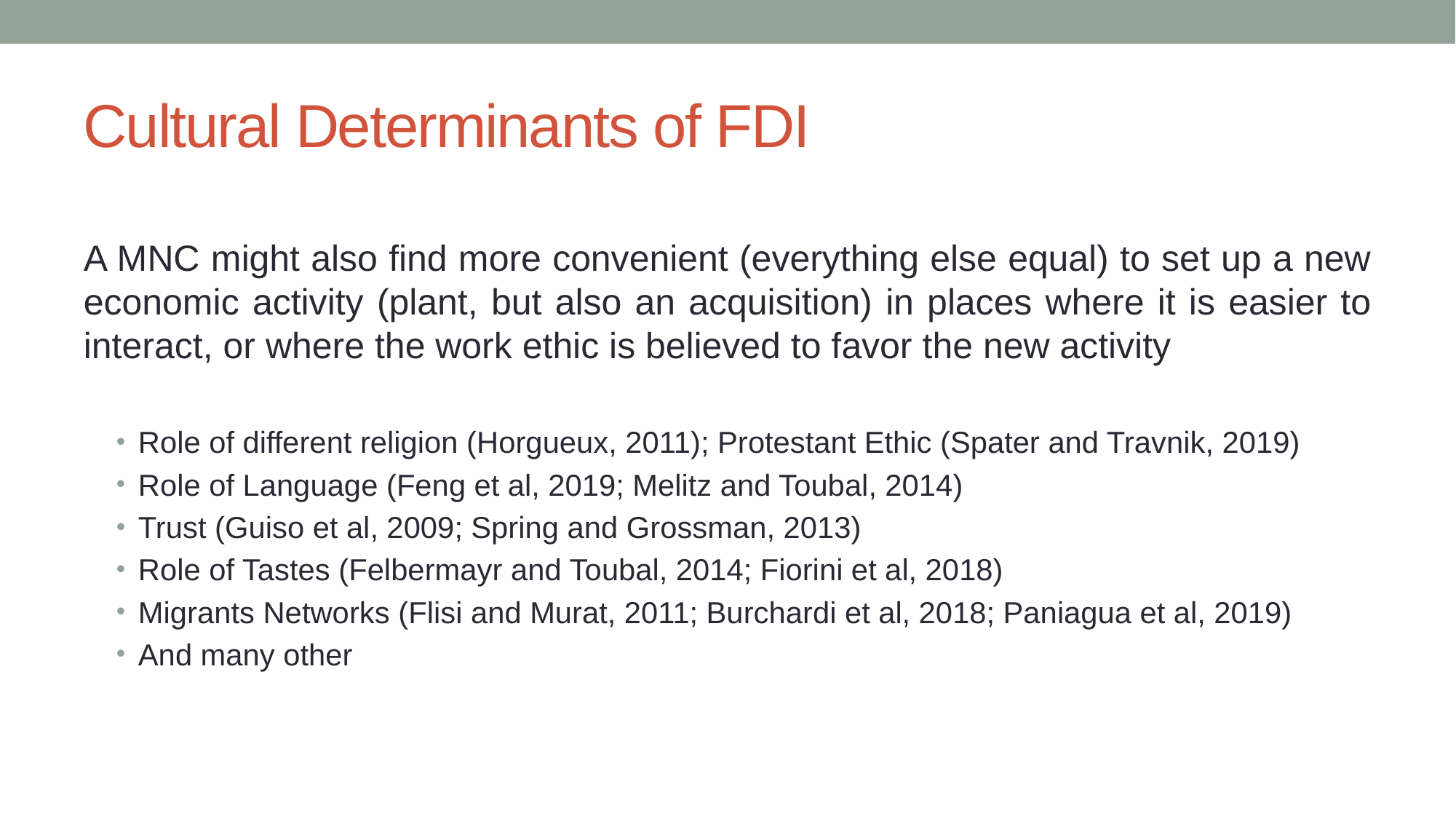

# Cultural Determinants of FDI
A MNC might also find more convenient (everything else equal) to set up a new economic activity (plant, but also an acquisition) in places where it is easier to interact, or where the work ethic is believed to favor the new activity

Role of different religion (Horgueux, 2011); Protestant Ethic (Spater and Travnik, 2019)
Role of Language (Feng et al, 2019; Melitz and Toubal, 2014)
Trust (Guiso et al, 2009; Spring and Grossman, 2013)
Role of Tastes (Felbermayr and Toubal, 2014; Fiorini et al, 2018)
Migrants Networks (Flisi and Murat, 2011; Burchardi et al, 2018; Paniagua et al, 2019)
And many other